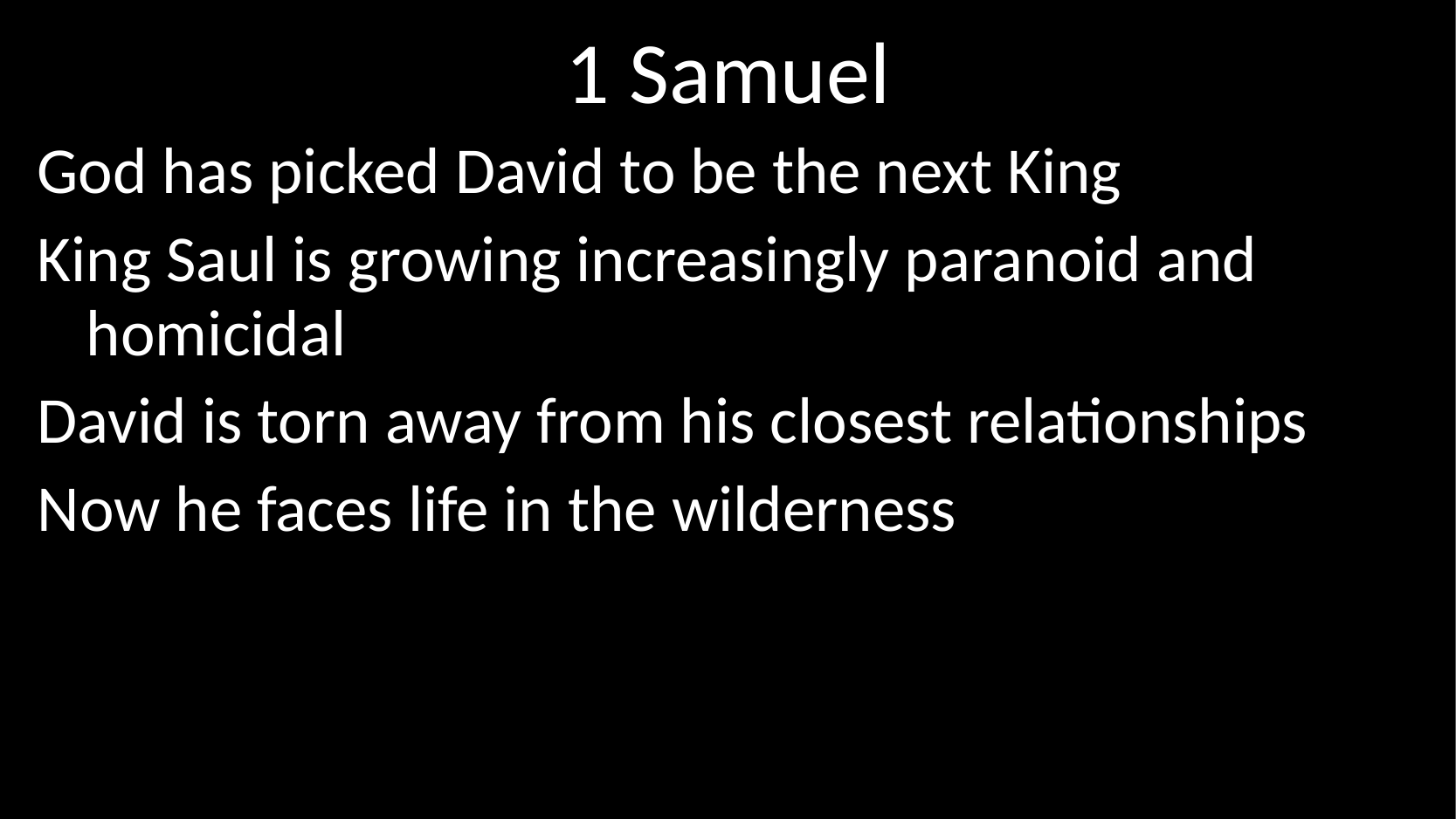

# 1 Samuel
God has picked David to be the next King
King Saul is growing increasingly paranoid and homicidal
David is torn away from his closest relationships
Now he faces life in the wilderness